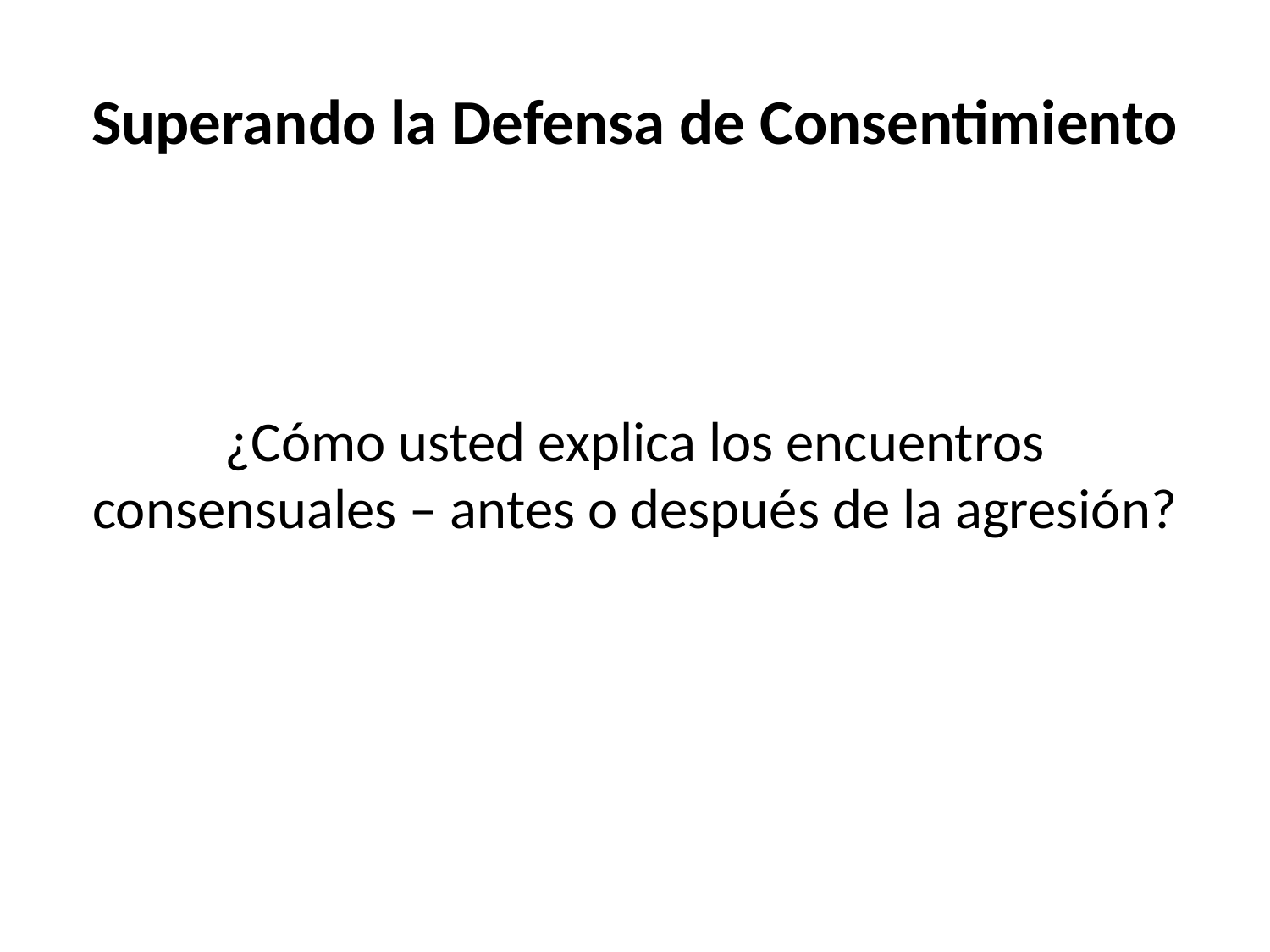

Superando la Defensa de Consentimiento

¿Cómo usted explica los encuentros consensuales – antes o después de la agresión?